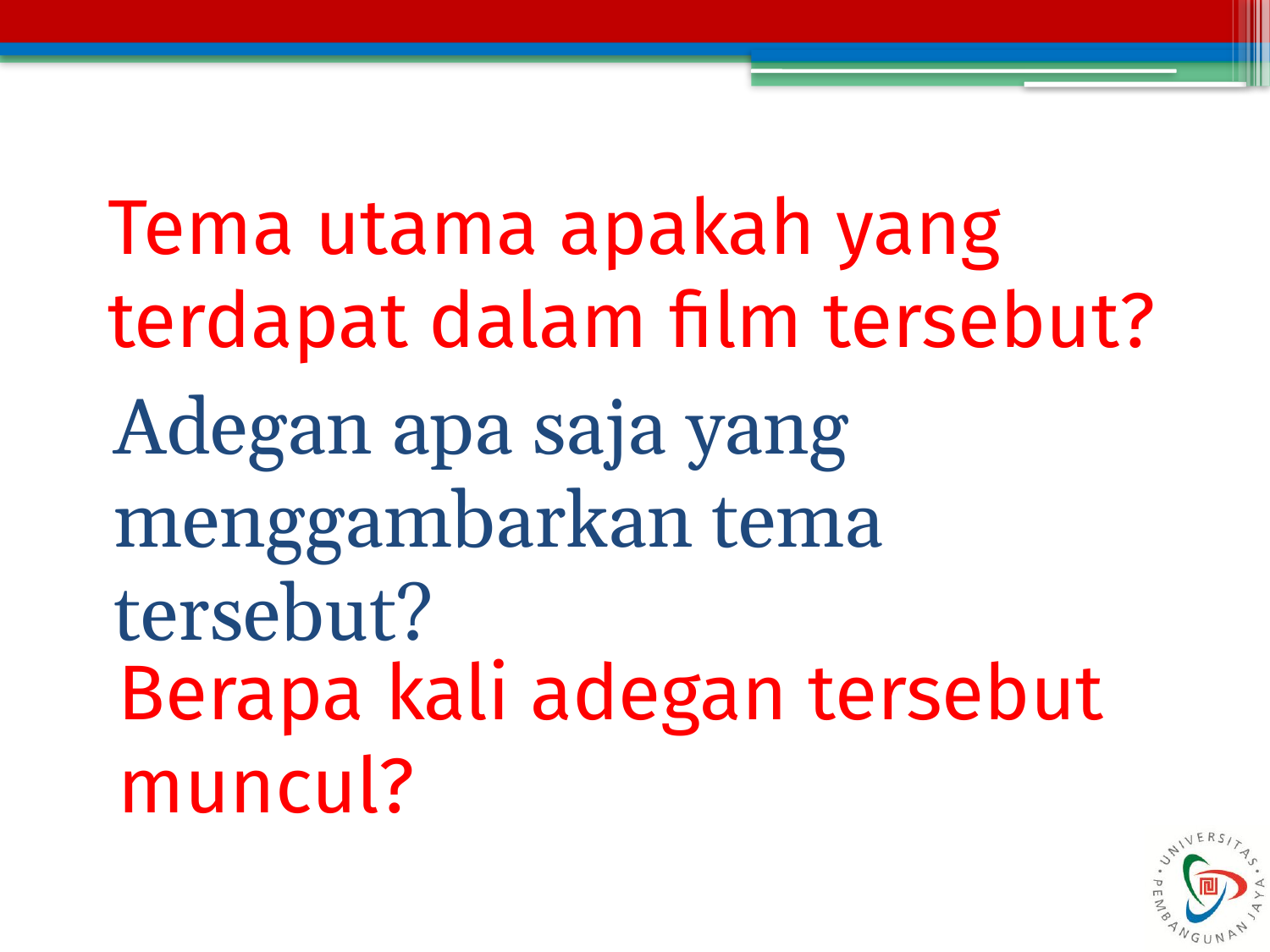

# Tema utama apakah yang terdapat dalam film tersebut?
Adegan apa saja yang menggambarkan tema tersebut?
Berapa kali adegan tersebut muncul?